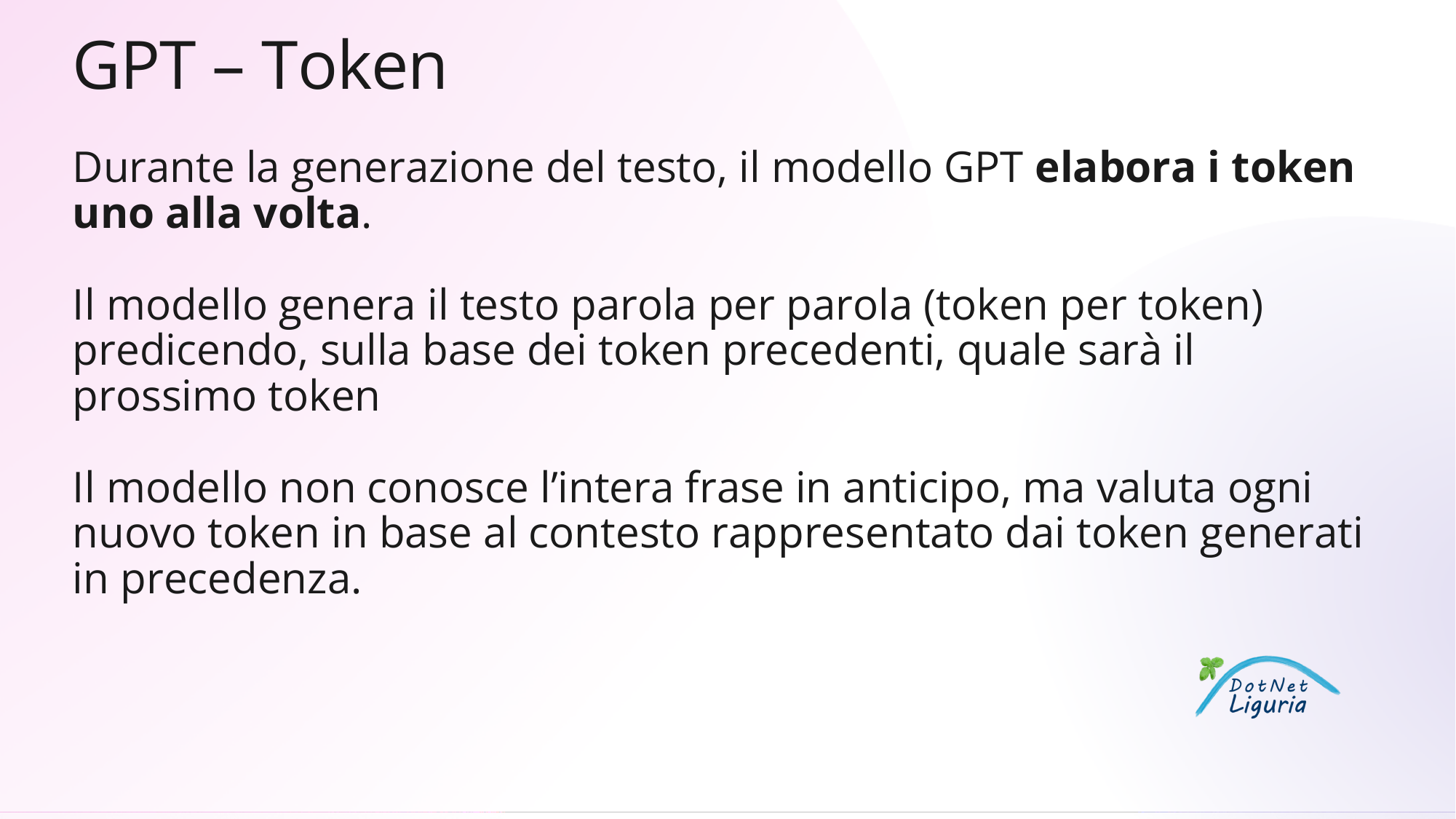

# GPT – Token
Durante la generazione del testo, il modello GPT elabora i token uno alla volta.
Il modello genera il testo parola per parola (token per token) predicendo, sulla base dei token precedenti, quale sarà il prossimo token
Il modello non conosce l’intera frase in anticipo, ma valuta ogni nuovo token in base al contesto rappresentato dai token generati in precedenza.